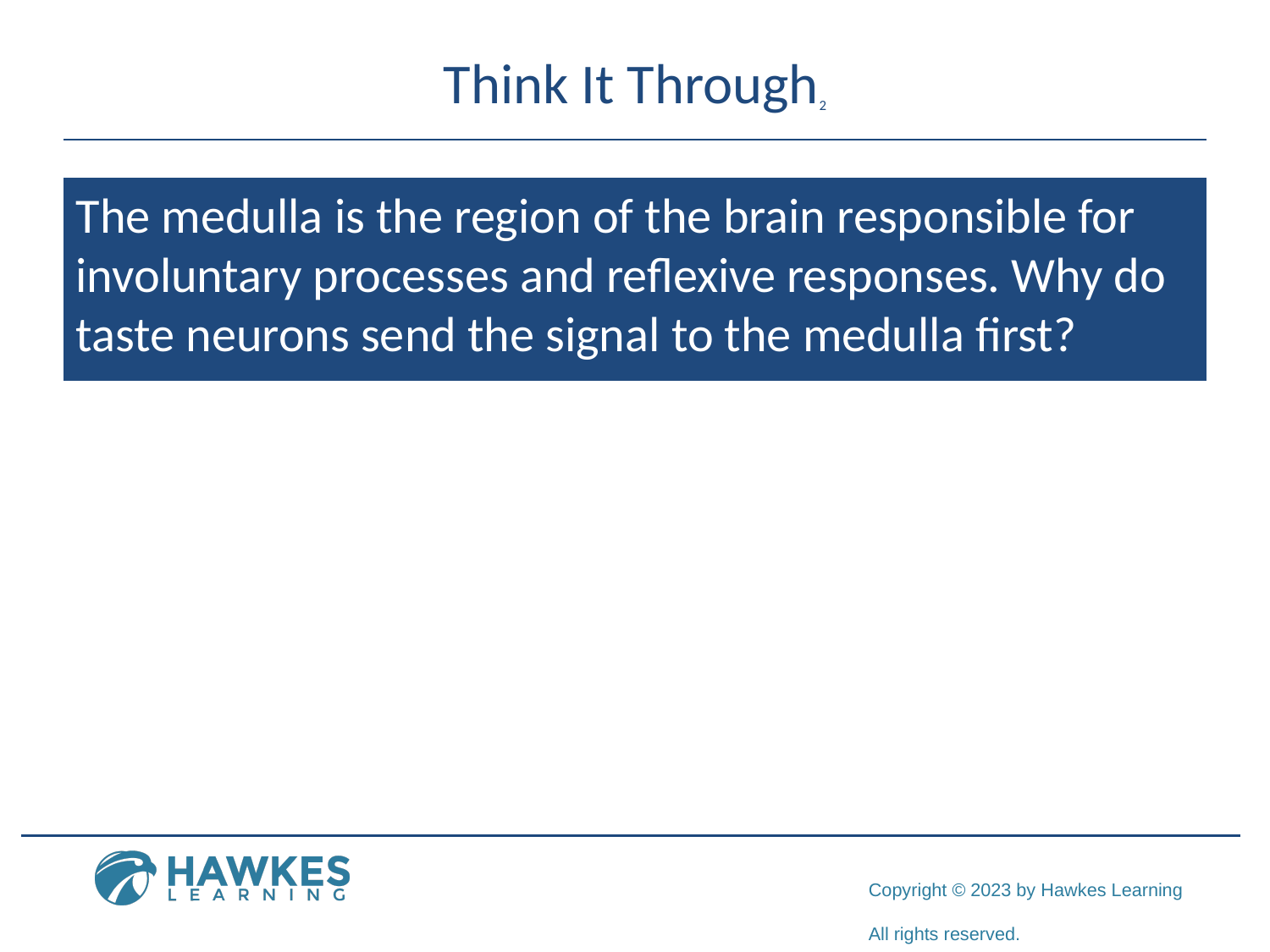

# Think It Through2
The medulla is the region of the brain responsible for involuntary processes and reflexive responses. Why do taste neurons send the signal to the medulla first?